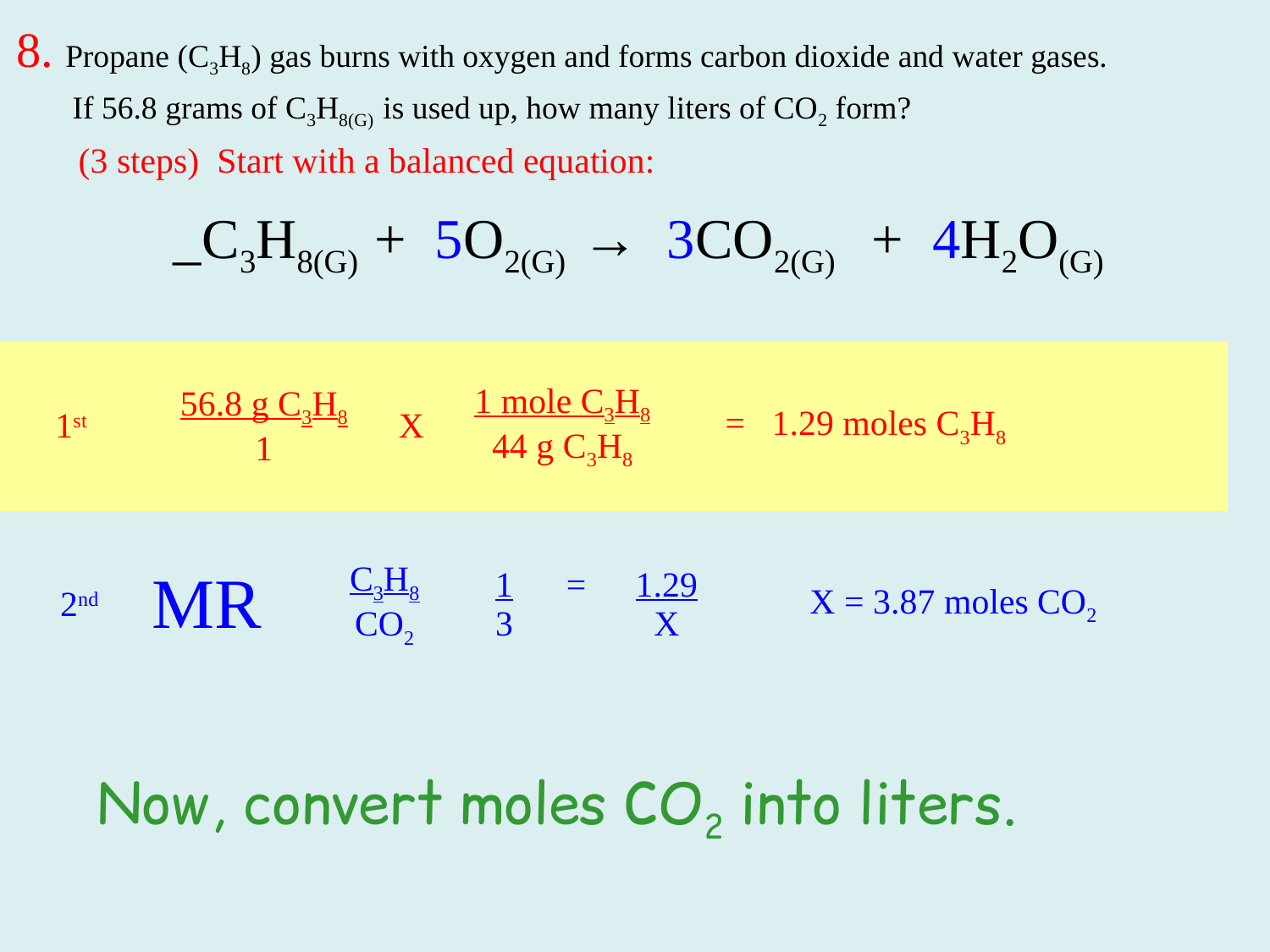

8. Propane (C3H8) gas burns with oxygen and forms carbon dioxide and water gases.
       If 56.8 grams of C3H8(G)  is used up, how many liters of CO2 form?
       (3 steps)  Start with a balanced equation:
_C3H8(G)  +  5O2(G)  →  3CO2(G)   +  4H2O(G)
| 1st | 56.8 g C3H8 1 | X | 1 mole C3H8 44 g C3H8 | = 1.29 moles C3H8 |
| --- | --- | --- | --- | --- |
| 2nd | MR | C3H8 CO2 | 1 3 | = | 1.29 X | X = 3.87 moles CO2 |
| --- | --- | --- | --- | --- | --- | --- |
Now, convert moles CO2 into liters.